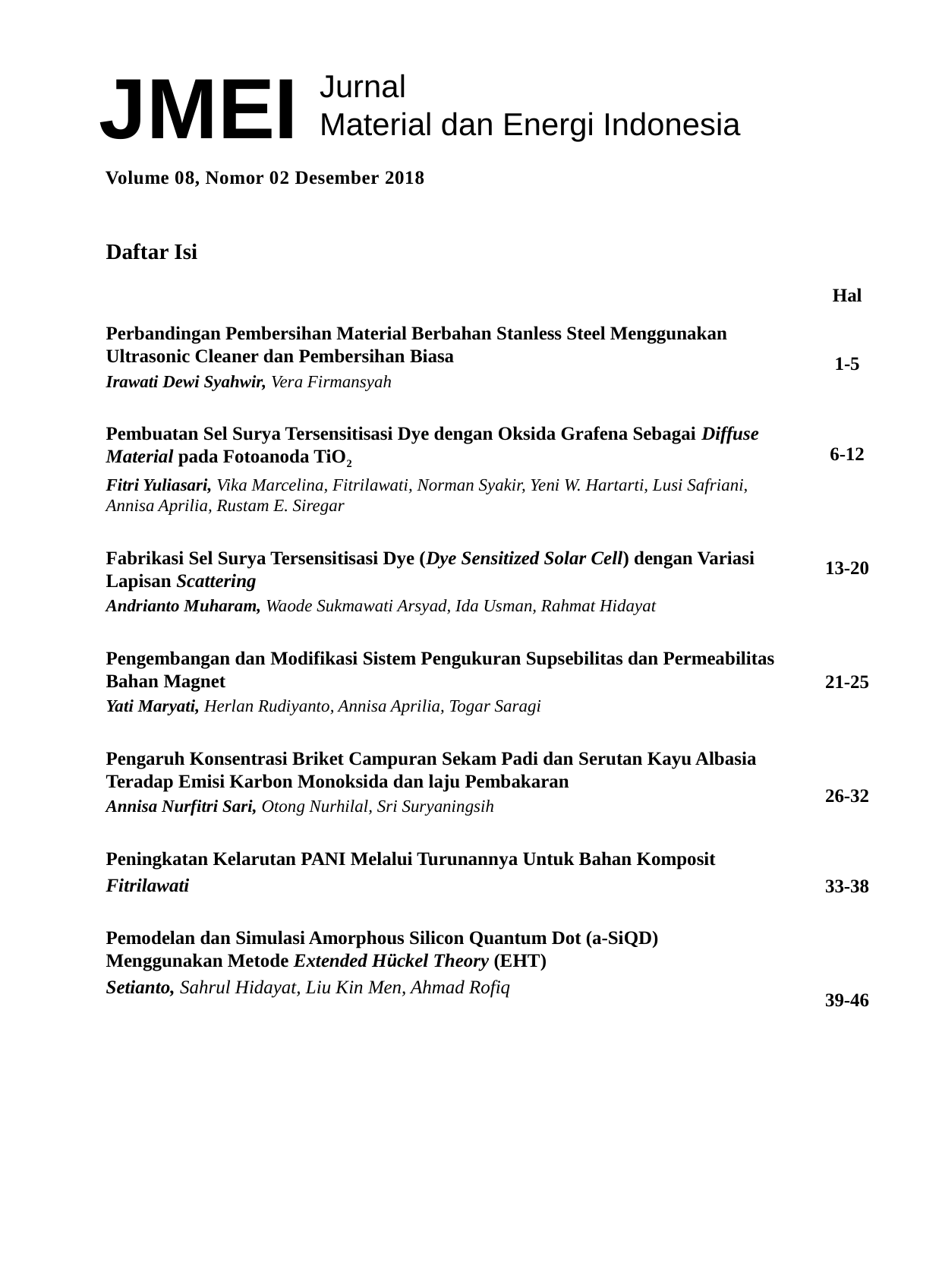

JMEI
Jurnal
Material dan Energi Indonesia
Volume 08, Nomor 02 Desember 2018
Daftar Isi

Perbandingan Pembersihan Material Berbahan Stanless Steel Menggunakan Ultrasonic Cleaner dan Pembersihan Biasa
Irawati Dewi Syahwir, Vera Firmansyah

Pembuatan Sel Surya Tersensitisasi Dye dengan Oksida Grafena Sebagai Diffuse Material pada Fotoanoda TiO2
Fitri Yuliasari, Vika Marcelina, Fitrilawati, Norman Syakir, Yeni W. Hartarti, Lusi Safriani, Annisa Aprilia, Rustam E. Siregar

Fabrikasi Sel Surya Tersensitisasi Dye (Dye Sensitized Solar Cell) dengan Variasi Lapisan Scattering
Andrianto Muharam, Waode Sukmawati Arsyad, Ida Usman, Rahmat Hidayat

Pengembangan dan Modifikasi Sistem Pengukuran Supsebilitas dan Permeabilitas Bahan Magnet
Yati Maryati, Herlan Rudiyanto, Annisa Aprilia, Togar Saragi

Pengaruh Konsentrasi Briket Campuran Sekam Padi dan Serutan Kayu Albasia Teradap Emisi Karbon Monoksida dan laju Pembakaran
Annisa Nurfitri Sari, Otong Nurhilal, Sri Suryaningsih

Peningkatan Kelarutan PANI Melalui Turunannya Untuk Bahan Komposit
Fitrilawati

Pemodelan dan Simulasi Amorphous Silicon Quantum Dot (a-SiQD) Menggunakan Metode Extended Hückel Theory (EHT)
Setianto, Sahrul Hidayat, Liu Kin Men, Ahmad Rofiq

Hal

1-5

6-12

13-20

21-25

26-32

33-38

39-46